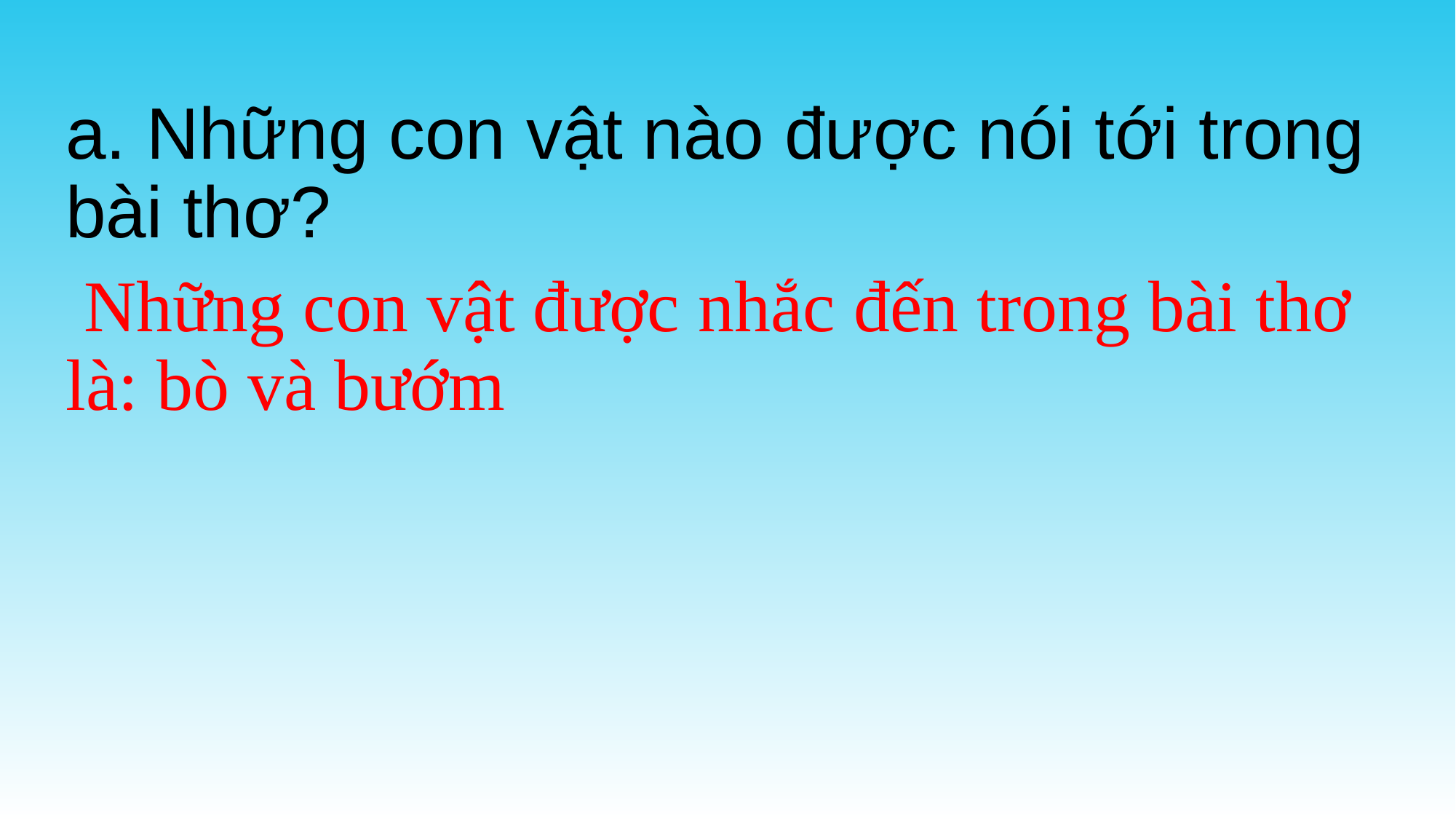

a. Những con vật nào được nói tới trong bài thơ?
 Những con vật được nhắc đến trong bài thơ là: bò và bướm